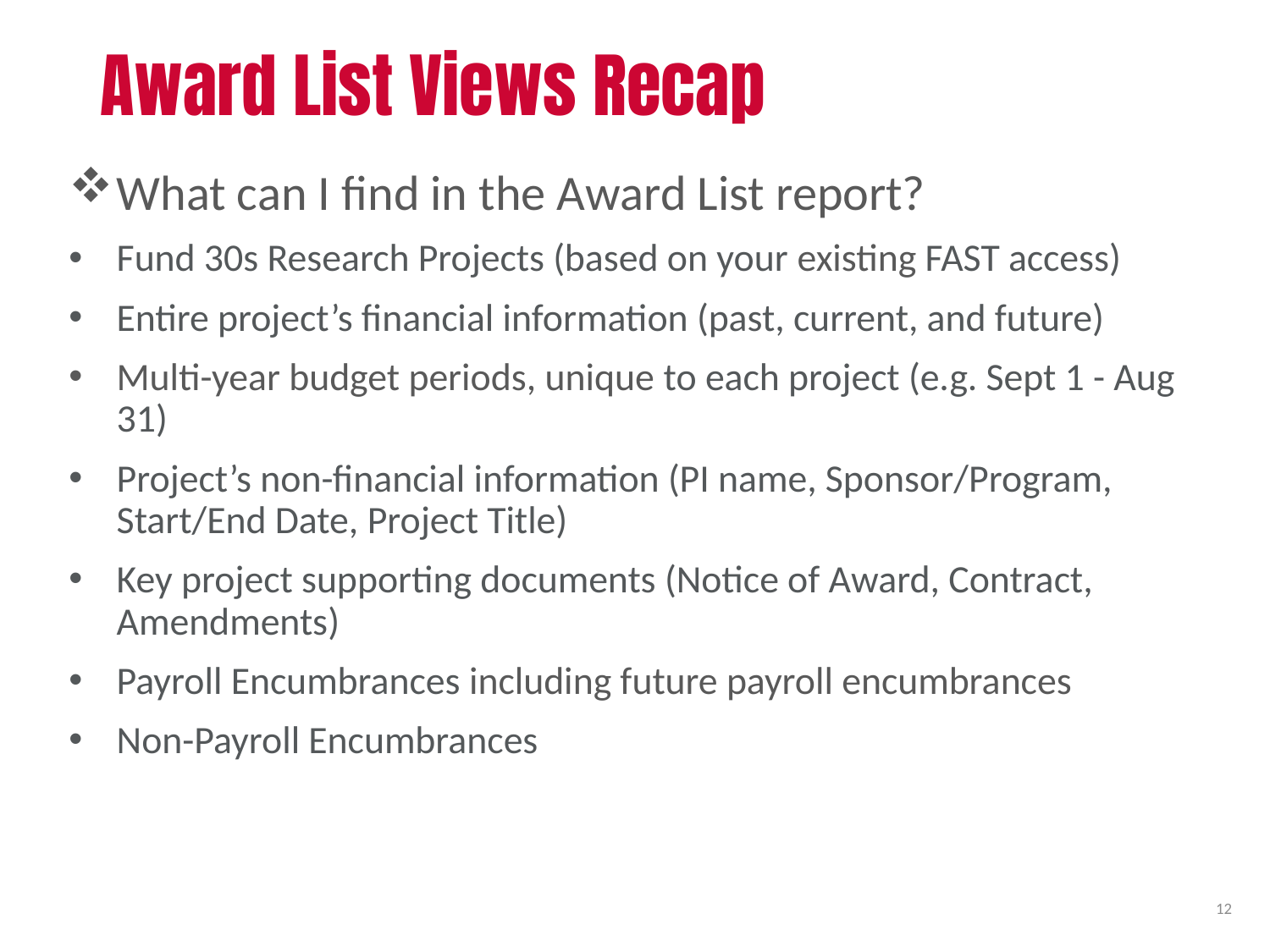

# Award List Views Recap
What can I find in the Award List report?
Fund 30s Research Projects (based on your existing FAST access)
Entire project’s financial information (past, current, and future)
Multi-year budget periods, unique to each project (e.g. Sept 1 - Aug 31)
Project’s non-financial information (PI name, Sponsor/Program, Start/End Date, Project Title)
Key project supporting documents (Notice of Award, Contract, Amendments)
Payroll Encumbrances including future payroll encumbrances
Non-Payroll Encumbrances

12